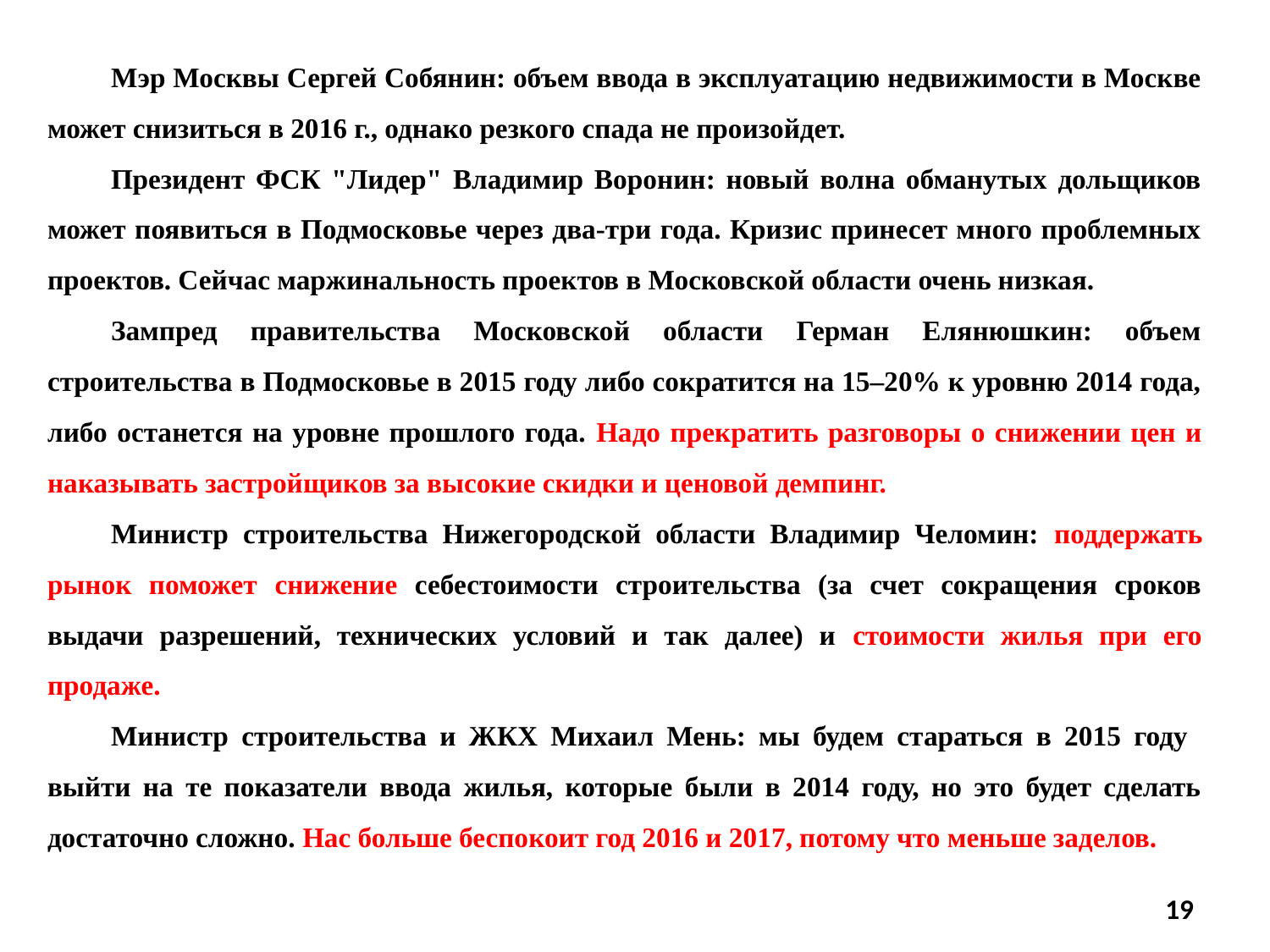

Мэр Москвы Сергей Собянин: объем ввода в эксплуатацию недвижимости в Москве может снизиться в 2016 г., однако резкого спада не произойдет.
Президент ФСК "Лидер" Владимир Воронин: новый волна обманутых дольщиков может появиться в Подмосковье через два-три года. Кризис принесет много проблемных проектов. Сейчас маржинальность проектов в Московской области очень низкая.
Зампред правительства Московской области Герман Елянюшкин: объем строительства в Подмосковье в 2015 году либо сократится на 15–20% к уровню 2014 года, либо останется на уровне прошлого года. Надо прекратить разговоры о снижении цен и наказывать застройщиков за высокие скидки и ценовой демпинг.
Министр строительства Нижегородской области Владимир Челомин: поддержать рынок поможет снижение себестоимости строительства (за счет сокращения сроков выдачи разрешений, технических условий и так далее) и стоимости жилья при его продаже.
Министр строительства и ЖКХ Михаил Мень: мы будем стараться в 2015 году  выйти на те показатели ввода жилья, которые были в 2014 году, но это будет сделать достаточно сложно. Нас больше беспокоит год 2016 и 2017, потому что меньше заделов.
19